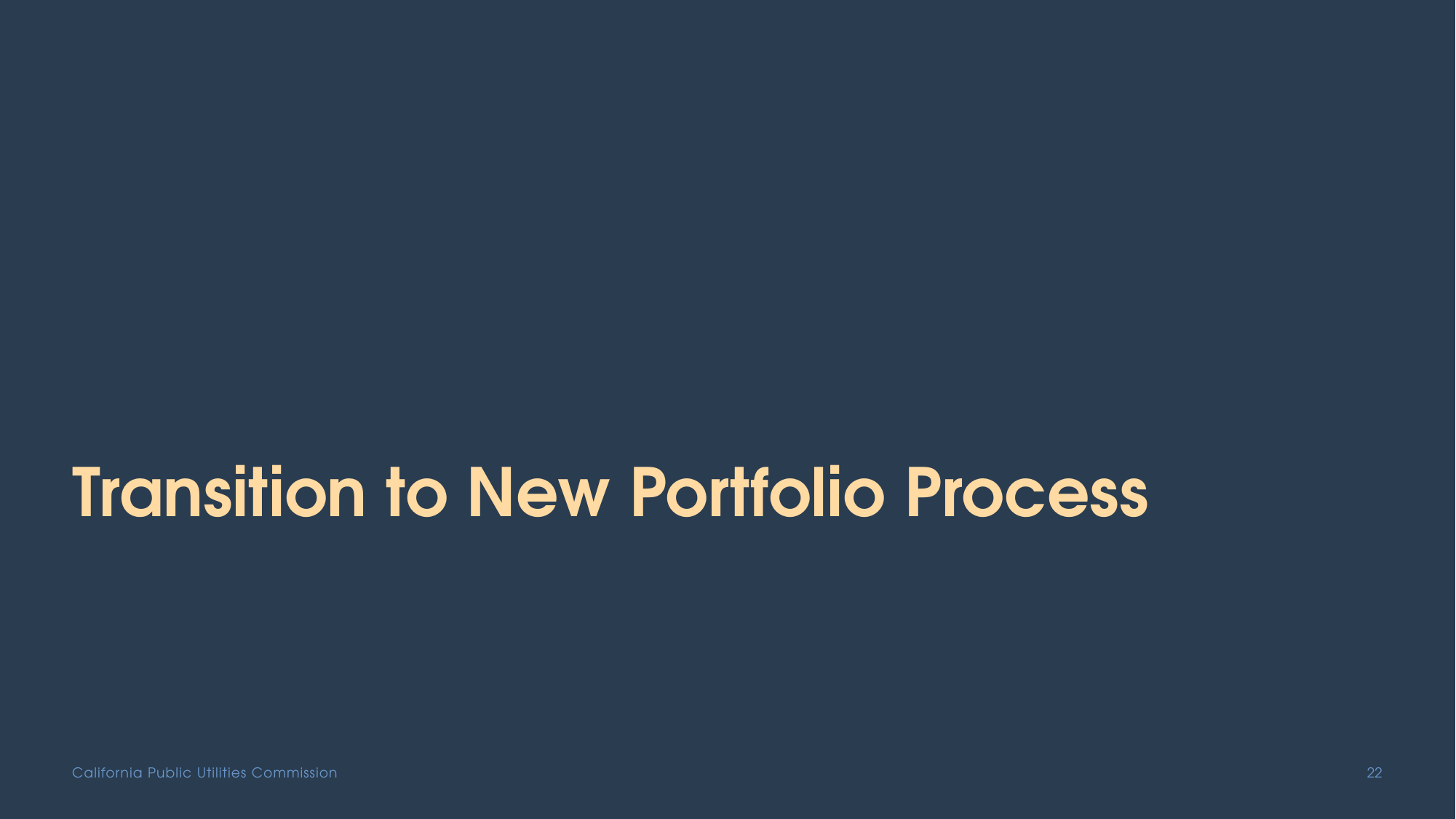

# Transition to New Portfolio Process

22